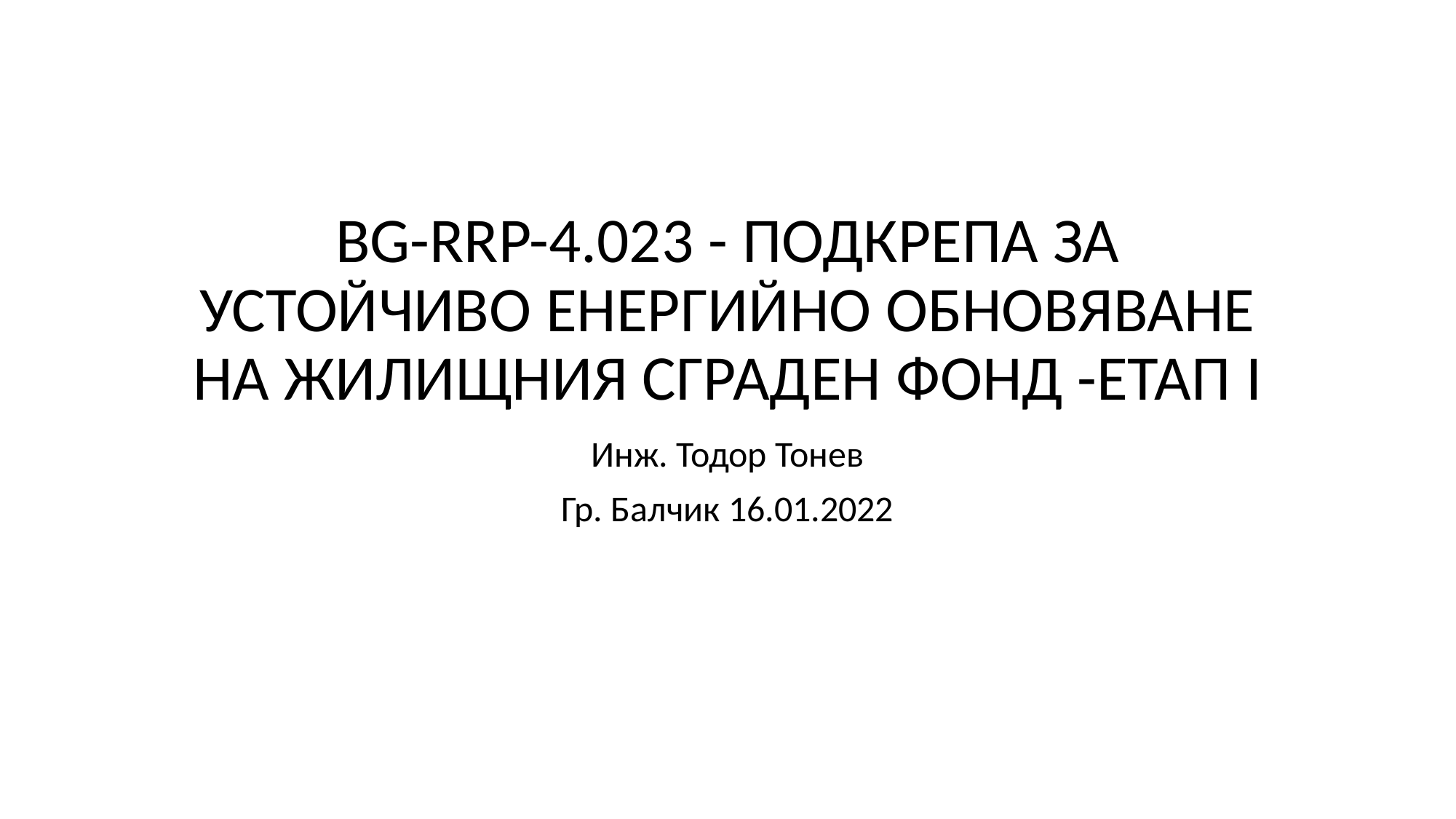

# BG-RRP-4.023 - ПОДКРЕПА ЗА УСТОЙЧИВО ЕНЕРГИЙНО ОБНОВЯВАНЕ НА ЖИЛИЩНИЯ СГРАДЕН ФОНД -ЕТАП I
Инж. Тодор Тонев
Гр. Балчик 16.01.2022